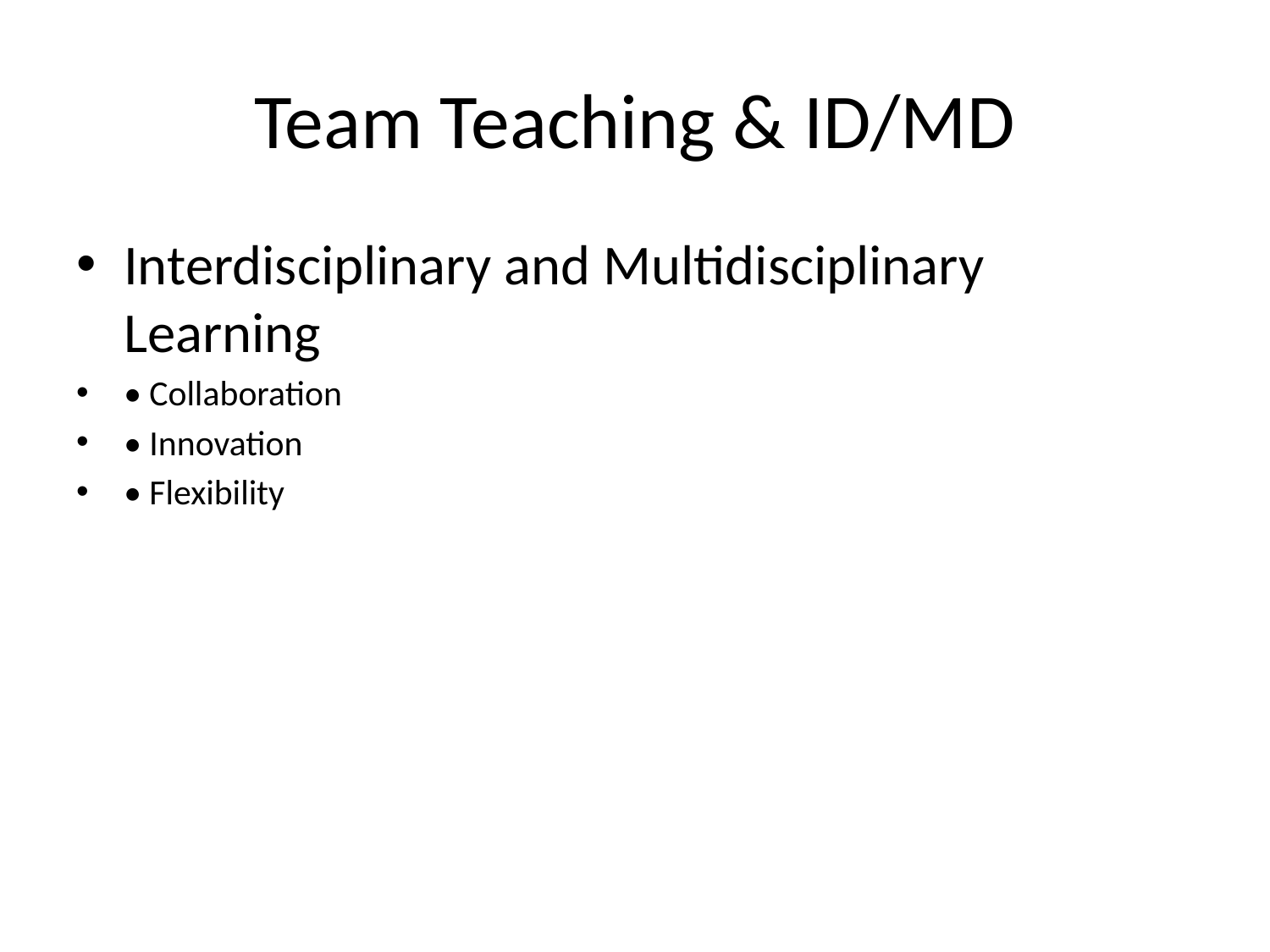

# Team Teaching & ID/MD
Interdisciplinary and Multidisciplinary Learning
• Collaboration
• Innovation
• Flexibility